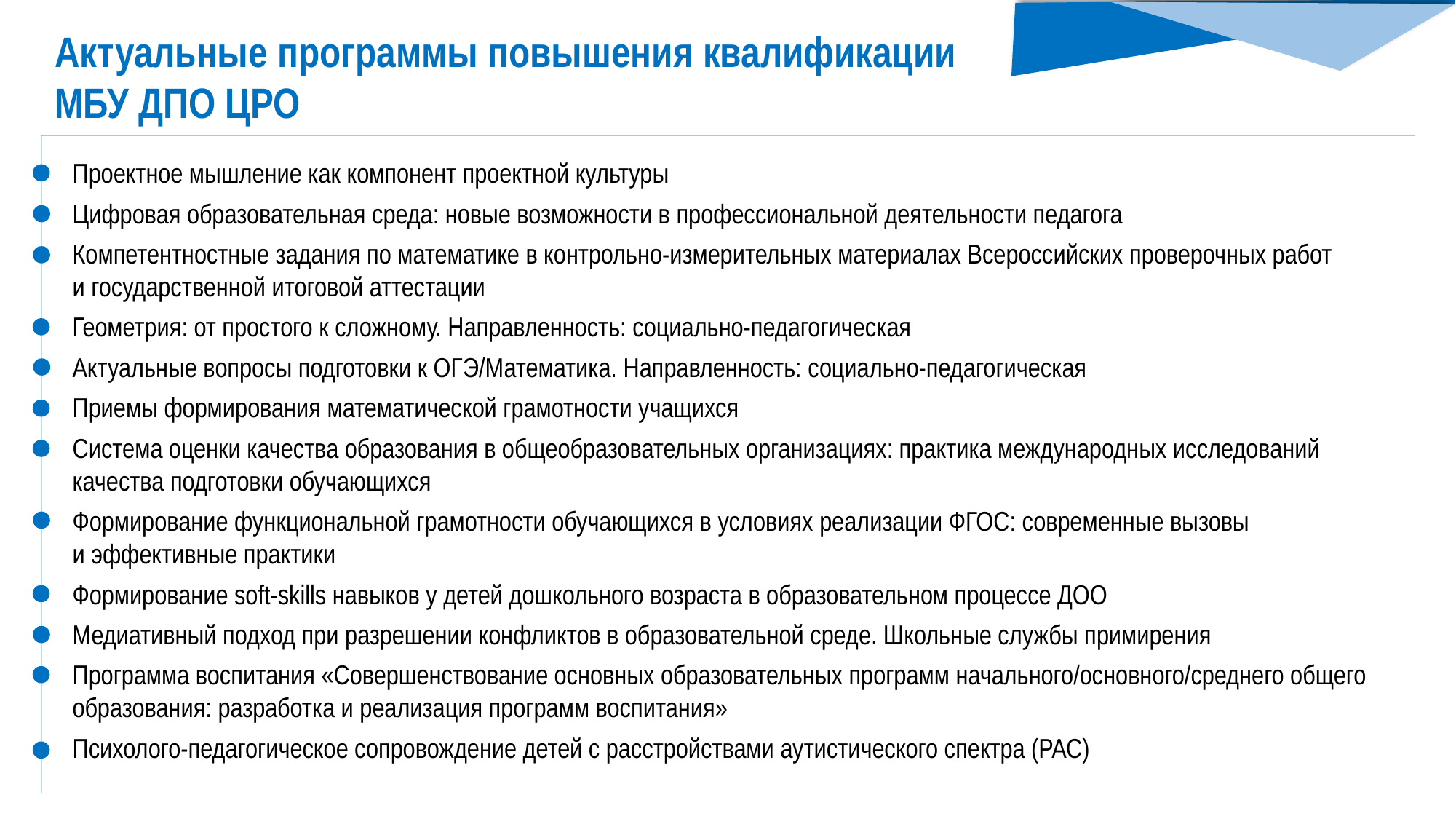

Актуальные программы повышения квалификации
МБУ ДПО ЦРО

Проектное мышление как компонент проектной культуры
Цифровая образовательная среда: новые возможности в профессиональной деятельности педагога
Компетентностные задания по математике в контрольно-измерительных материалах Всероссийских проверочных работ
и государственной итоговой аттестации
Геометрия: от простого к сложному. Направленность: социально-педагогическая
Актуальные вопросы подготовки к ОГЭ/Математика. Направленность: социально-педагогическая
Приемы формирования математической грамотности учащихся
Система оценки качества образования в общеобразовательных организациях: практика международных исследований качества подготовки обучающихся
Формирование функциональной грамотности обучающихся в условиях реализации ФГОС: современные вызовы
и эффективные практики
Формирование soft-skills навыков у детей дошкольного возраста в образовательном процессе ДОО
Медиативный подход при разрешении конфликтов в образовательной среде. Школьные службы примирения
Программа воспитания «Совершенствование основных образовательных программ начального/основного/среднего общего образования: разработка и реализация программ воспитания»
Психолого-педагогическое сопровождение детей с расстройствами аутистического спектра (РАС)